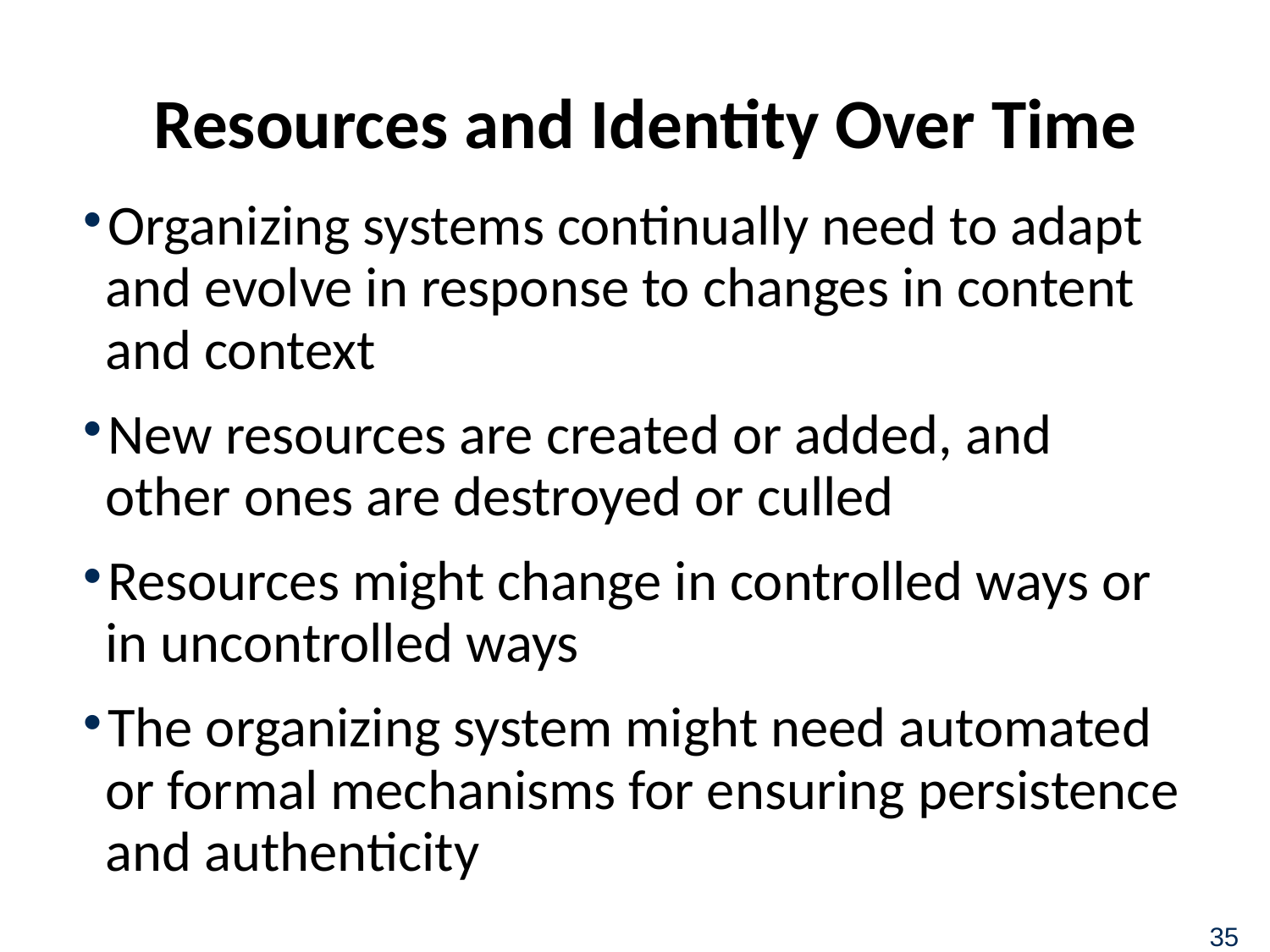

# Resources and Identity Over Time
Organizing systems continually need to adapt and evolve in response to changes in content and context
New resources are created or added, and other ones are destroyed or culled
Resources might change in controlled ways or in uncontrolled ways
The organizing system might need automated or formal mechanisms for ensuring persistence and authenticity
35